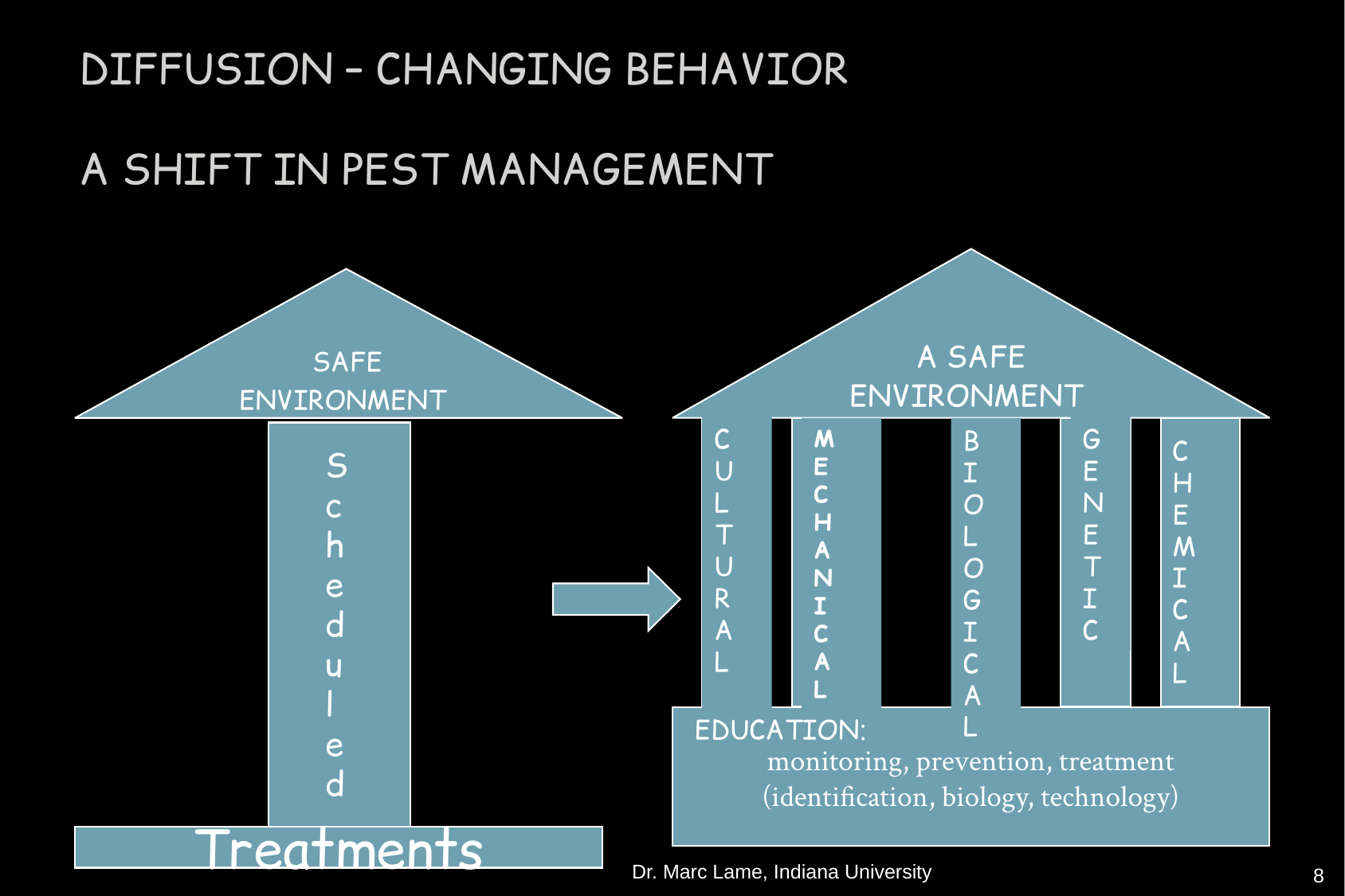

# Diffusion – changing behavior A Shift in Pest Management
A SAFE
ENVIRONMENT
SAFE
ENVIRONMENT
C
U
L
T
U
R
A
L

G
E
N
E
T
I
C

M
E
C
H
A
N
I
C
A
L
B
I
O
L
O
G
I
C
A
L

C
H
E
M
I
C
A
L
S
ch
e
d
u
l
e
d

EDUCATION:

monitoring, prevention, treatment
(identification, biology, technology)

Treatments
8
Dr. Marc Lame, Indiana University